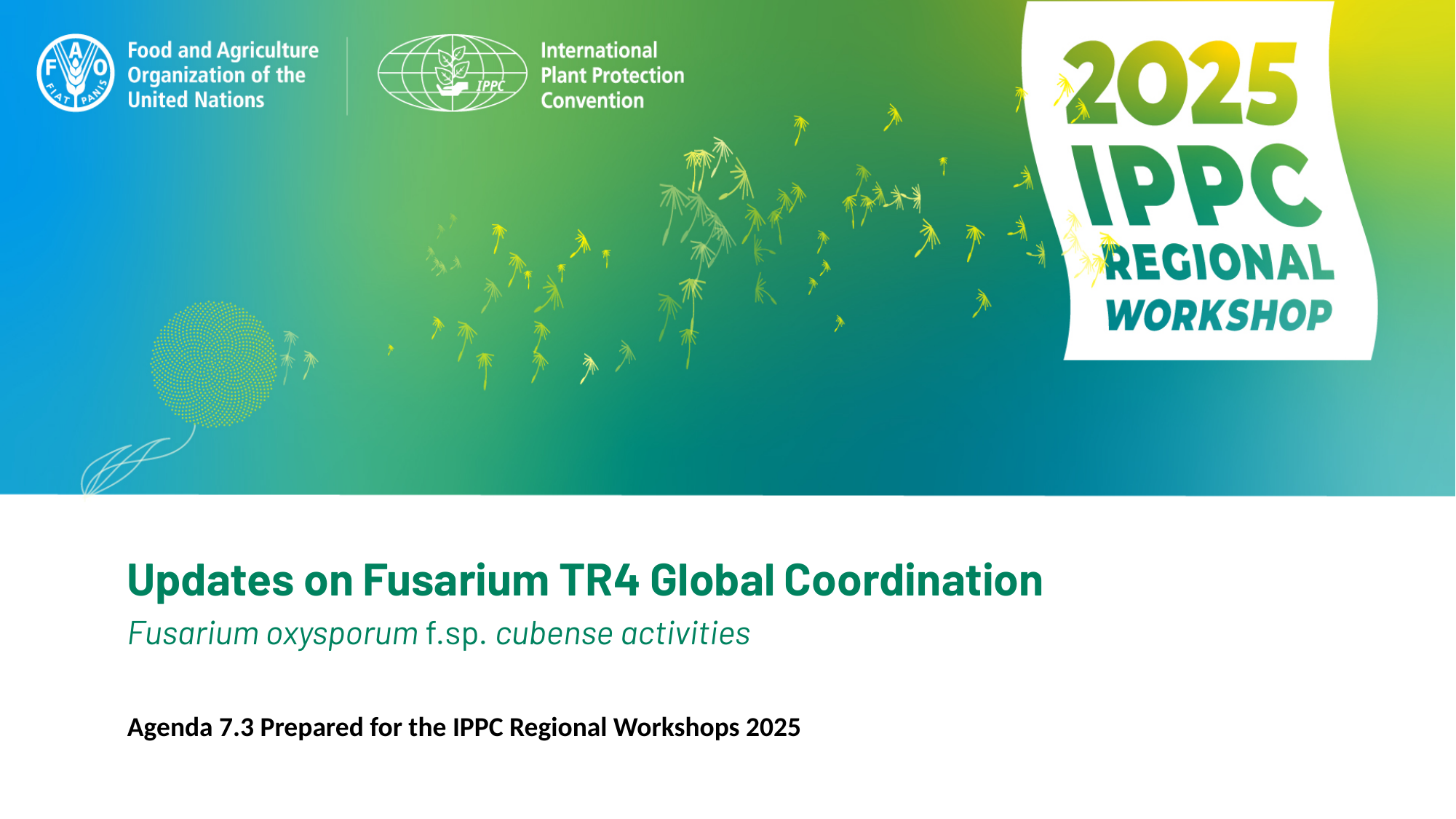

# Updates on Fusarium TR4 Global Coordination Fusarium oxysporum f.sp. cubense activities
Agenda 7.3 Prepared for the IPPC Regional Workshops 2025​